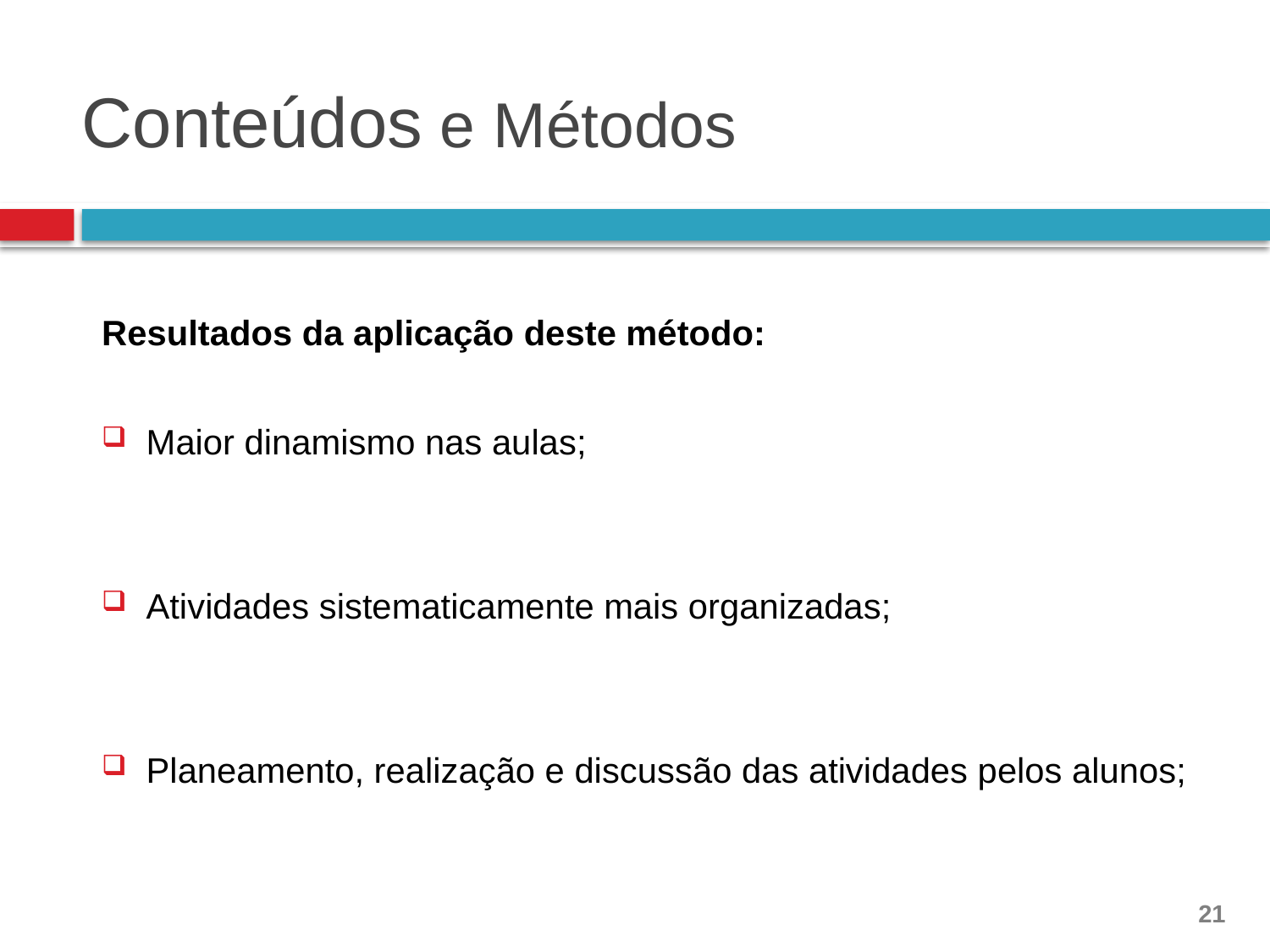

# Conteúdos e Métodos

Resultados da aplicação deste método:

Maior dinamismo nas aulas;

Atividades sistematicamente mais organizadas;

Planeamento, realização e discussão das atividades pelos alunos;

21